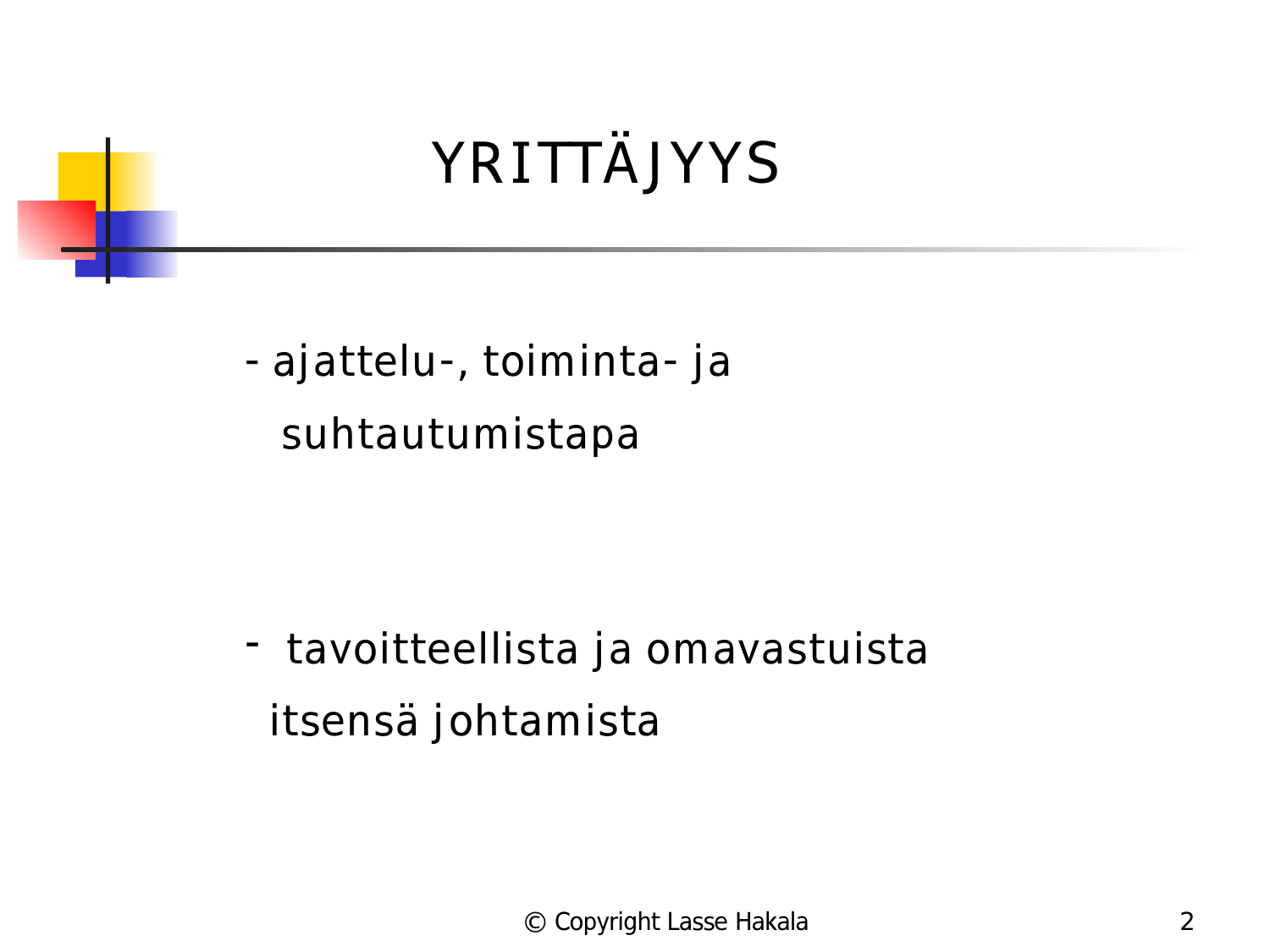

YRITTÄJYYS
- ajattelu-, toiminta- ja
   suhtautumistapa

 tavoitteellista ja omavastuista
  itsensä johtamista

© Copyright Lasse Hakala
2